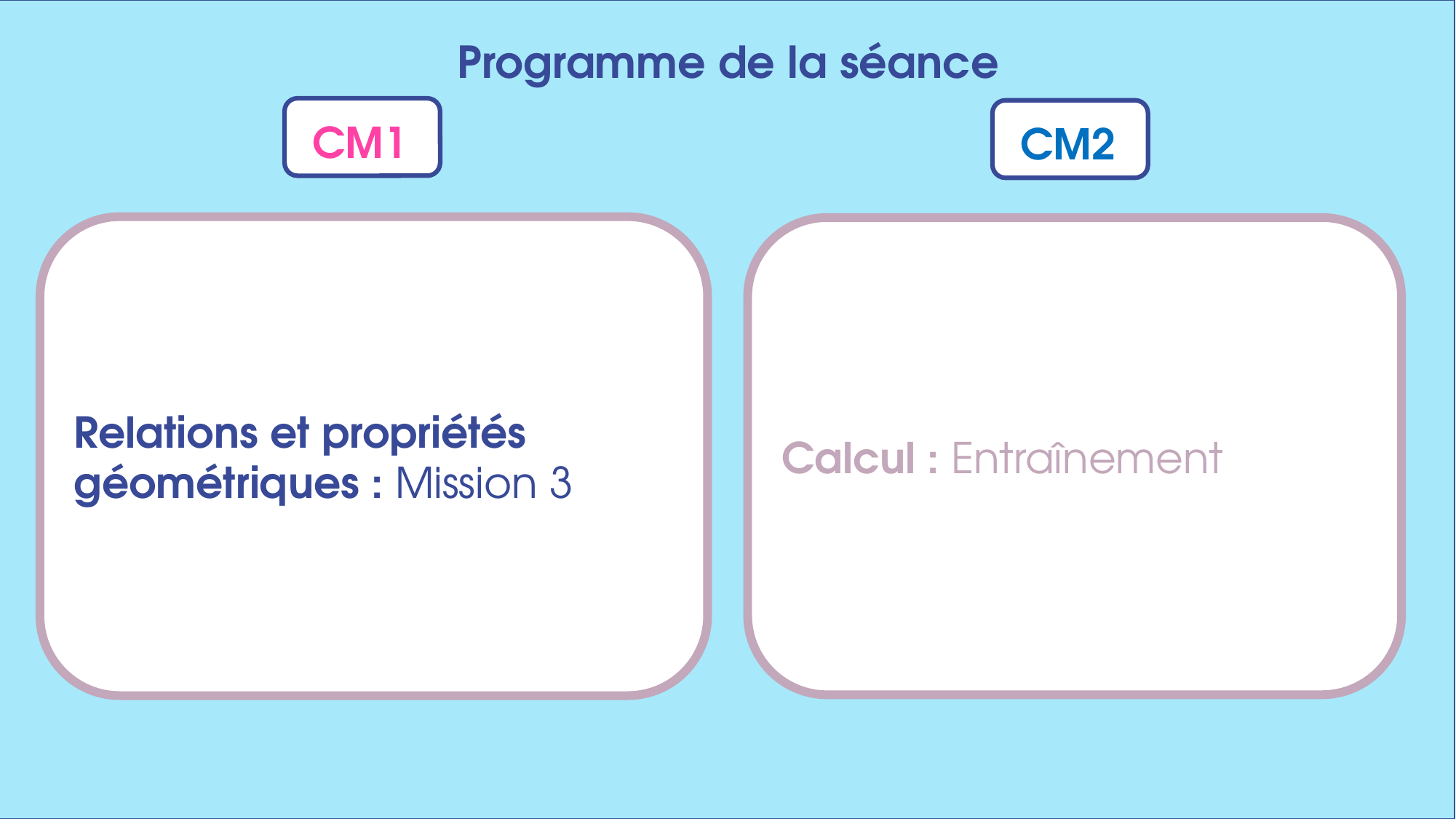

Programme de la séance

CM1

CM2
Relations et propriétés géométriques : Mission 3
Calcul : Entraînement
www.maitresseherisson.com